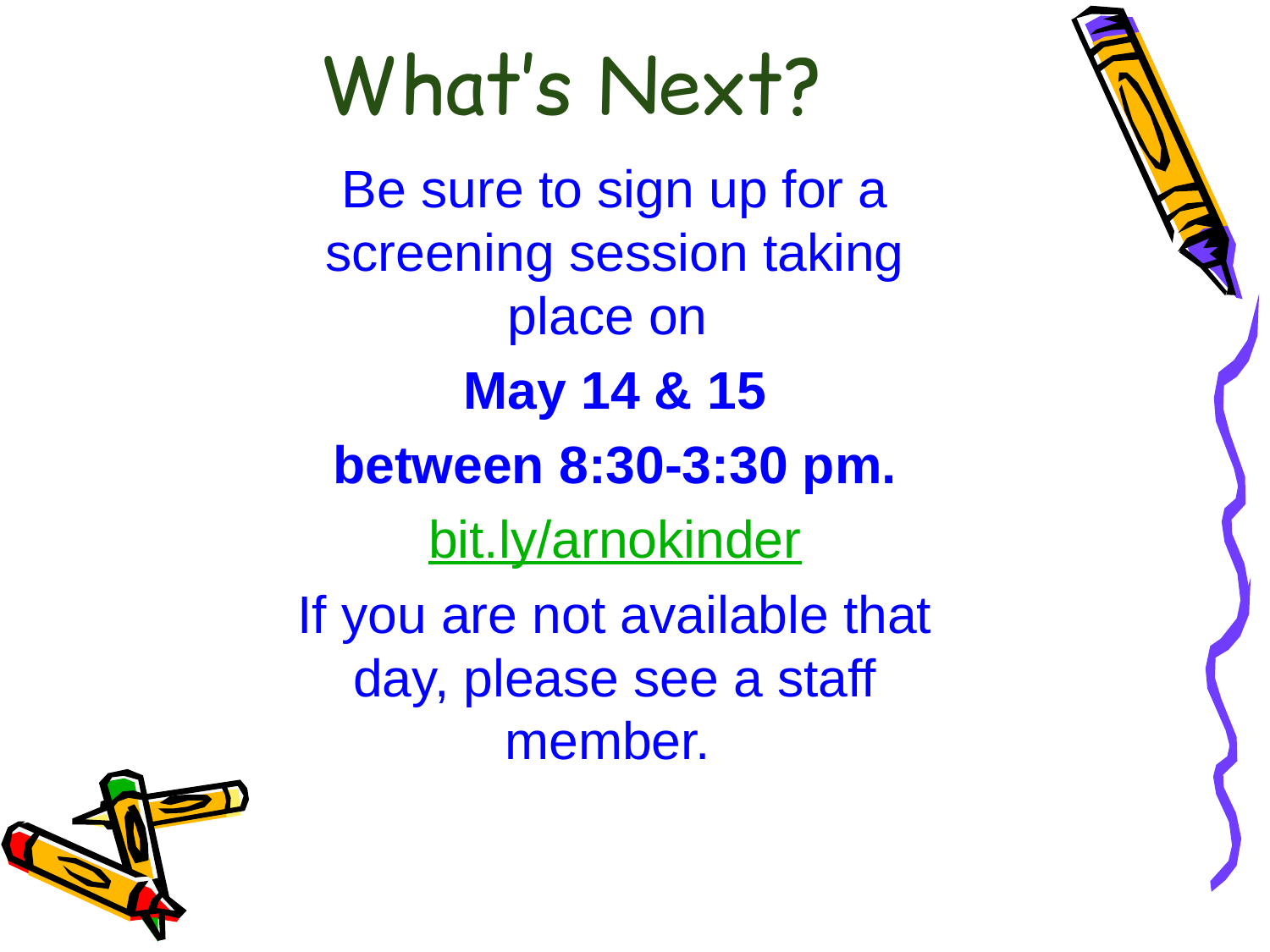

# What’s Next?
Be sure to sign up for a screening session taking place on
May 14 & 15
 between 8:30-3:30 pm.
bit.ly/arnokinder
If you are not available that day, please see a staff member.